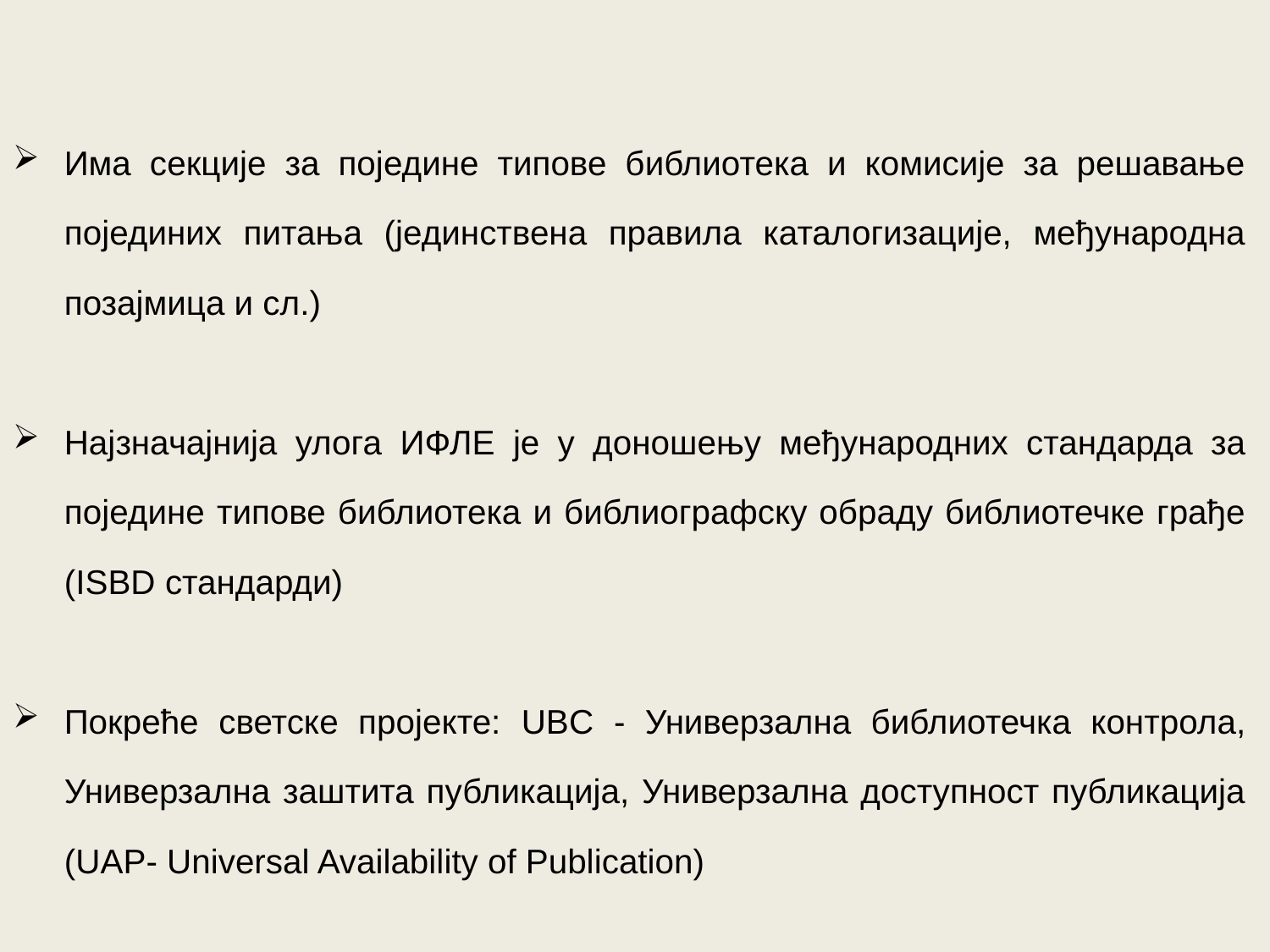

Има секције за поједине типове библиотека и комисије за решавање појединих питања (јединствена правила каталогизације, међународна позајмица и сл.)

Најзначајнија улога ИФЛЕ је у доношењу међународних стандарда за поједине типове библиотека и библиографску обраду библиотечке грађе (ISBD стандарди)

Покреће светске пројекте: UBC - Универзална библиотечка контрола, Универзална заштита публикација, Универзална доступност публикација (UAP- Universal Availability of Publication)

ИФЛА једном годишње организује генералну конференцију